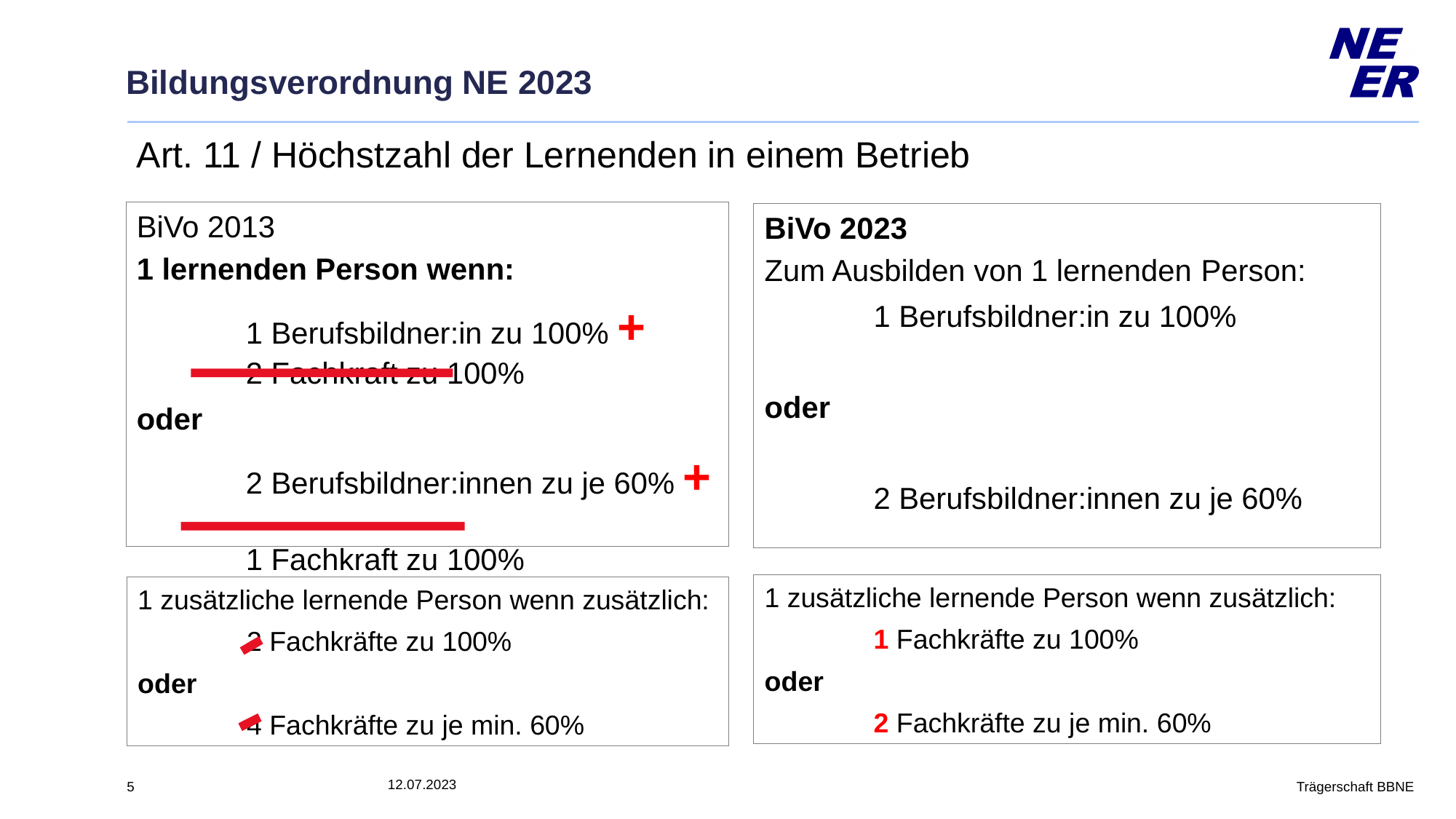

# Bildungsverordnung NE 2023
Art. 11 / Höchstzahl der Lernenden in einem Betrieb
BiVo 2013
1 lernenden Person wenn:
	1 Berufsbildner:in zu 100% +
	2 Fachkraft zu 100%
oder
	2 Berufsbildner:innen zu je 60% +
	1 Fachkraft zu 100%

BiVo 2023
Zum Ausbilden von 1 lernenden 	Person:
	1 Berufsbildner:in zu 100%

oder

	2 Berufsbildner:innen zu je 60%

1 zusätzliche lernende Person wenn zusätzlich:
	1 Fachkräfte zu 100%
oder
	2 Fachkräfte zu je min. 60%
1 zusätzliche lernende Person wenn zusätzlich:
	2 Fachkräfte zu 100%
oder
	4 Fachkräfte zu je min. 60%

12.07.2023
Trägerschaft BBNE
5